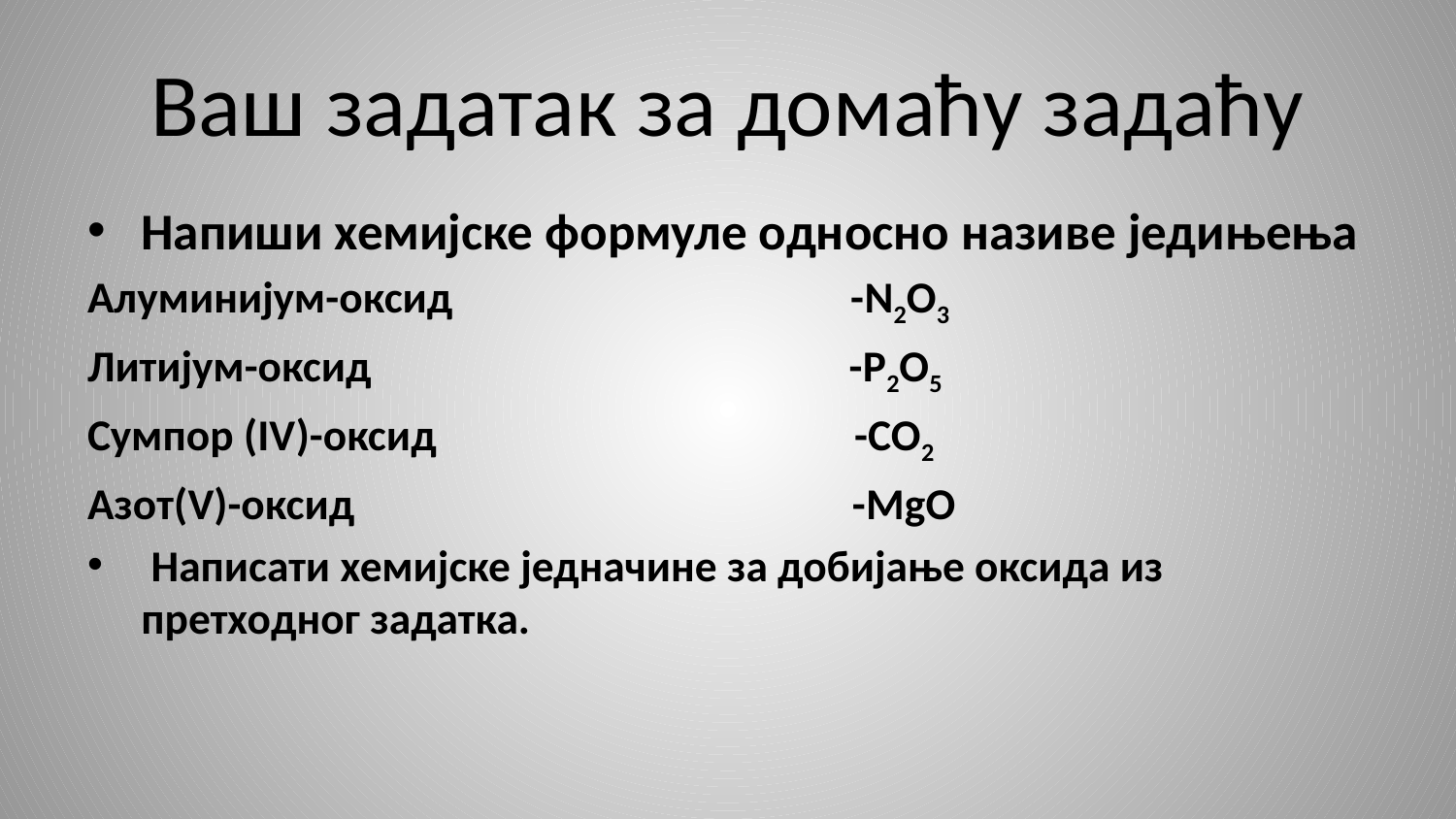

# Ваш задатак за домаћу задаћу
Напиши хемијске формуле односно називе једињења
Алуминијум-оксид                                        -N2O3
Литијум-оксид                                                -P2O5
Сумпор (IV)-оксид                                          -CO2
Азот(V)-оксид                                                  -MgО
 Написати хемијске једначине за добијање оксида из претходног задатка.